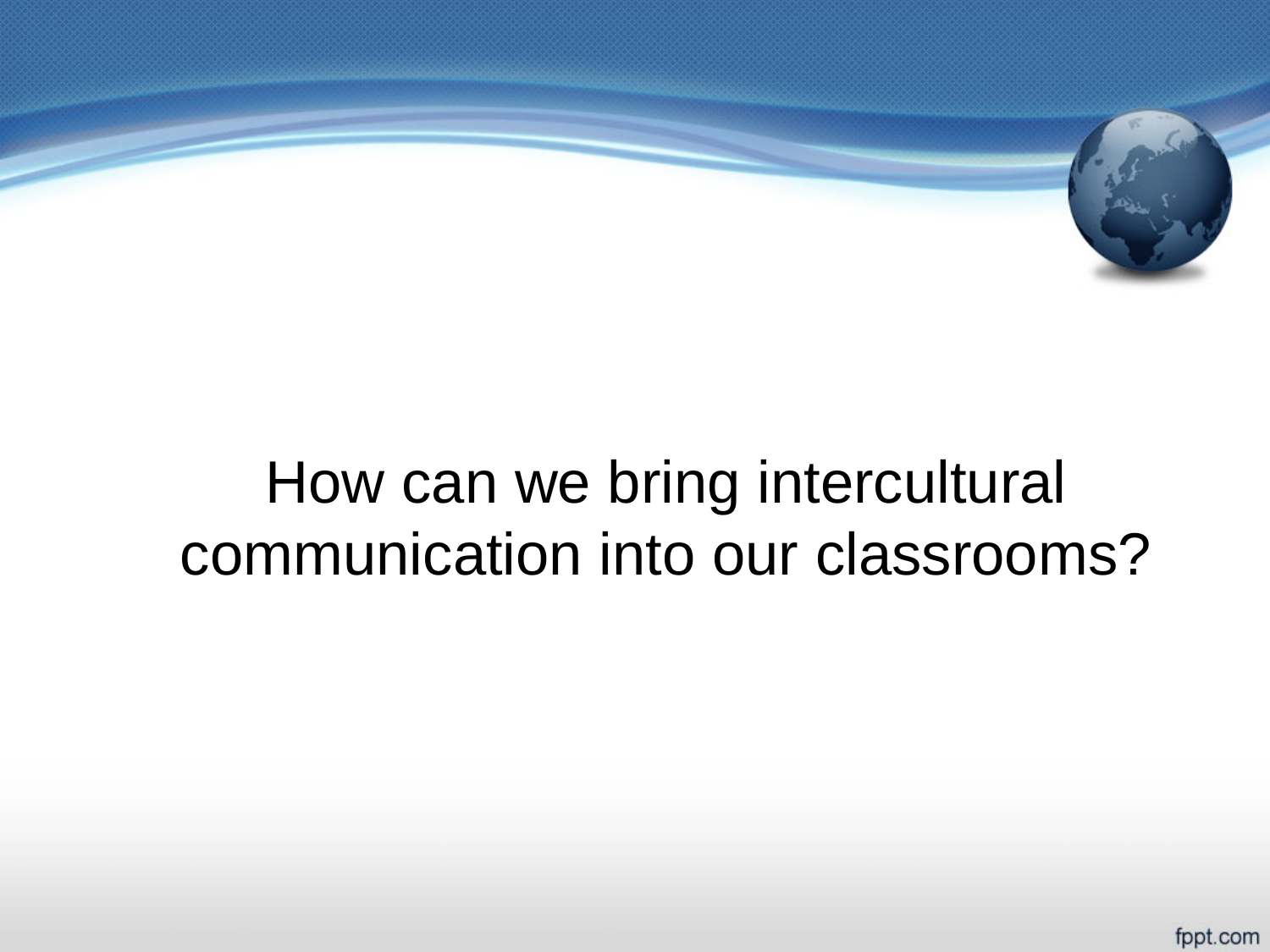

# How can we bring intercultural communication into our classrooms?